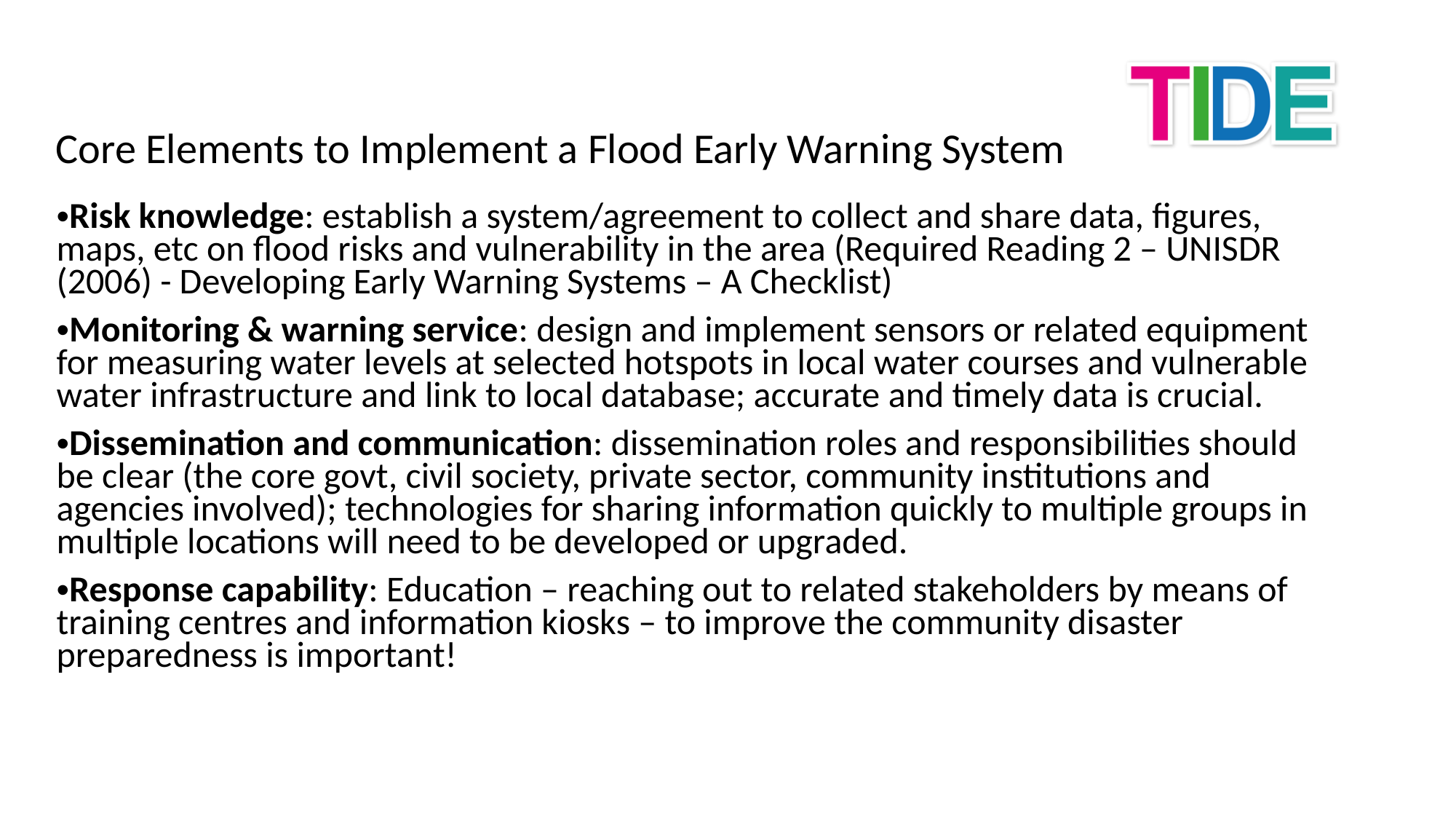

Core Elements to Implement a Flood Early Warning System
Risk knowledge: establish a system/agreement to collect and share data, figures, maps, etc on flood risks and vulnerability in the area (Required Reading 2 – UNISDR (2006) - Developing Early Warning Systems – A Checklist)
Monitoring & warning service: design and implement sensors or related equipment for measuring water levels at selected hotspots in local water courses and vulnerable water infrastructure and link to local database; accurate and timely data is crucial.
Dissemination and communication: dissemination roles and responsibilities should be clear (the core govt, civil society, private sector, community institutions and agencies involved); technologies for sharing information quickly to multiple groups in multiple locations will need to be developed or upgraded.
Response capability: Education – reaching out to related stakeholders by means of training centres and information kiosks – to improve the community disaster preparedness is important!